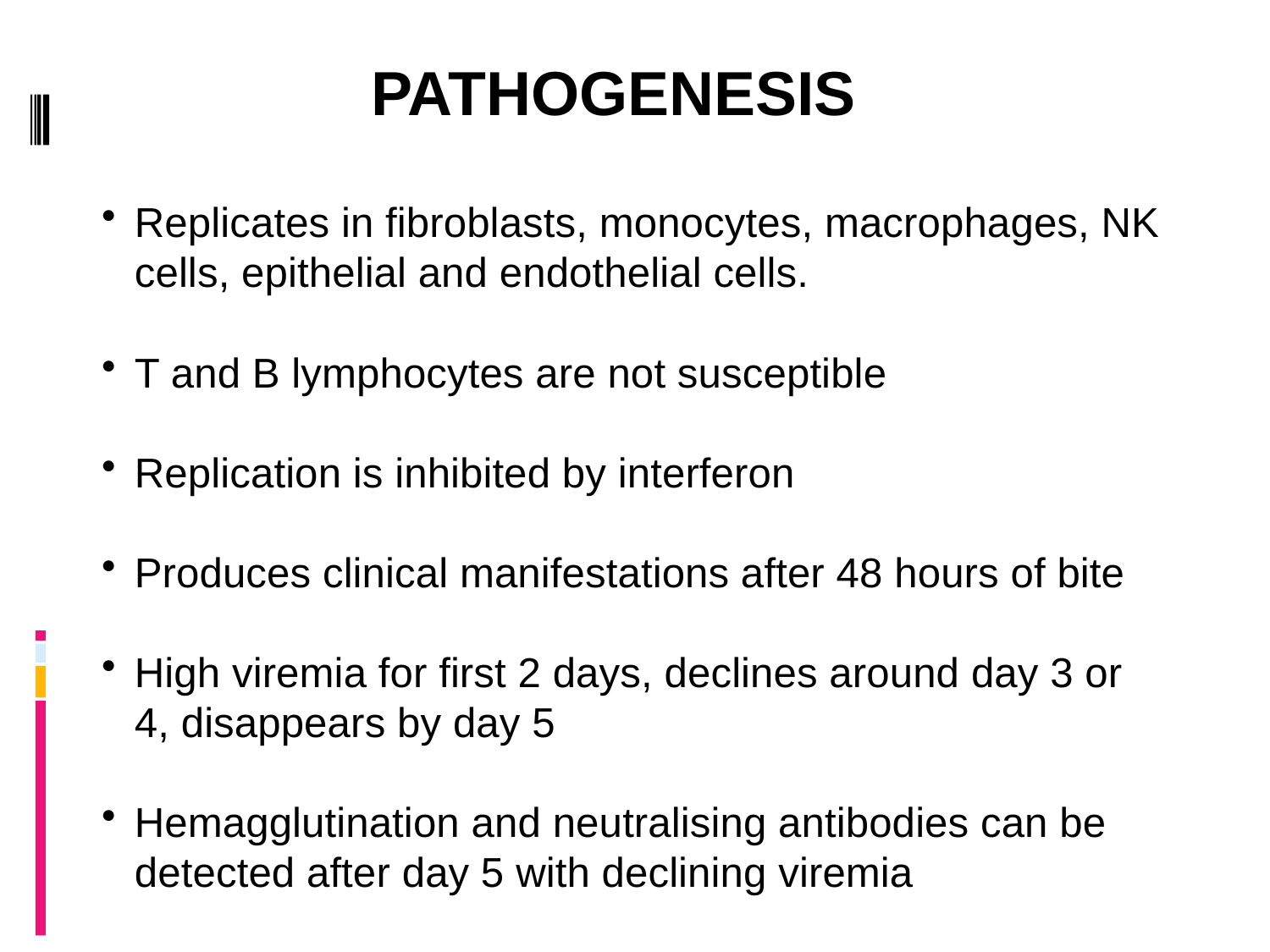

PATHOGENESIS
Replicates in fibroblasts, monocytes, macrophages, NK cells, epithelial and endothelial cells.

T and B lymphocytes are not susceptible

Replication is inhibited by interferon

Produces clinical manifestations after 48 hours of bite

High viremia for first 2 days, declines around day 3 or 4, disappears by day 5

Hemagglutination and neutralising antibodies can be detected after day 5 with declining viremia